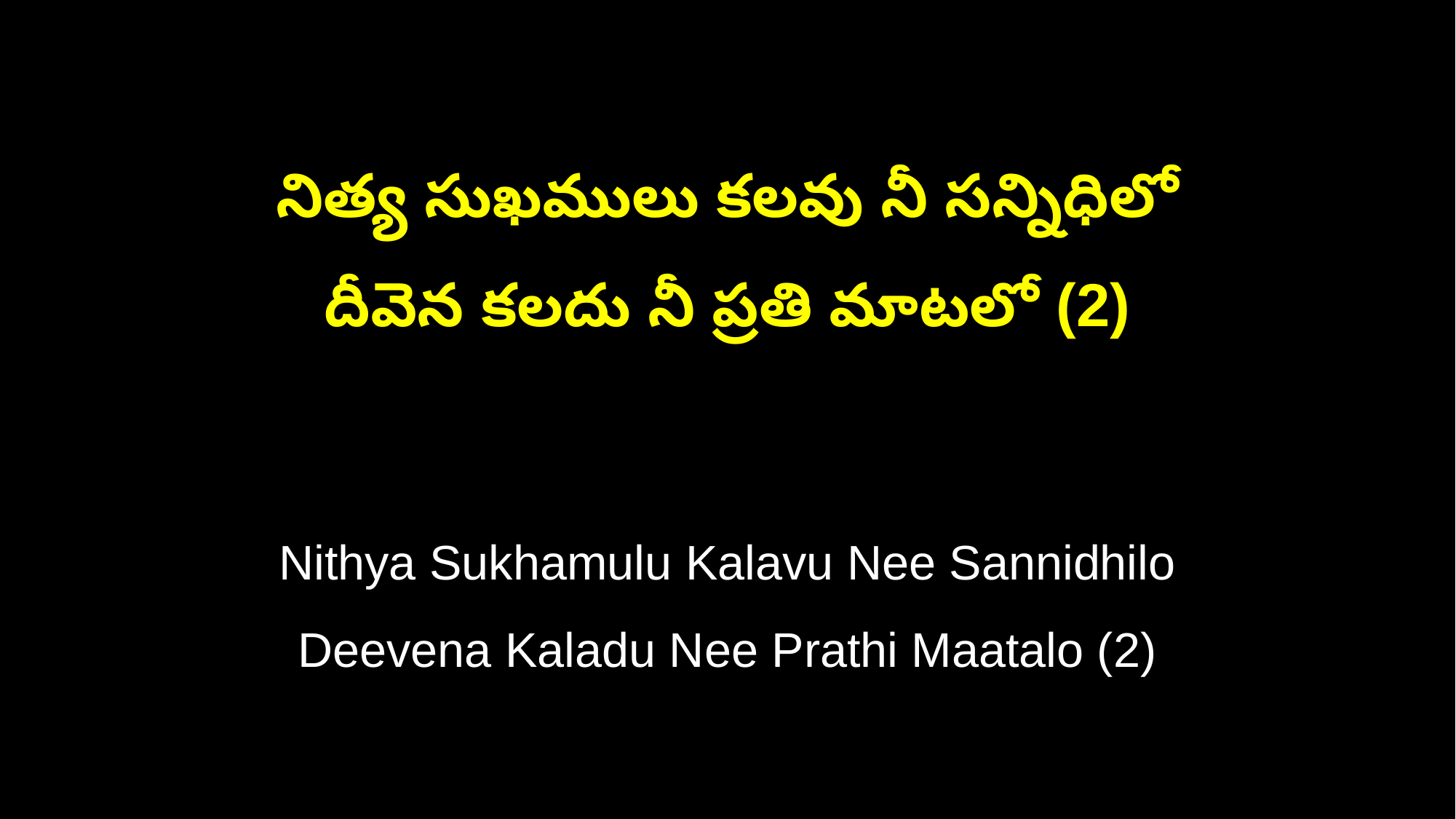

నిత్య సుఖములు కలవు నీ సన్నిధిలో
దీవెన కలదు నీ ప్రతి మాటలో (2)
Nithya Sukhamulu Kalavu Nee Sannidhilo
Deevena Kaladu Nee Prathi Maatalo (2)